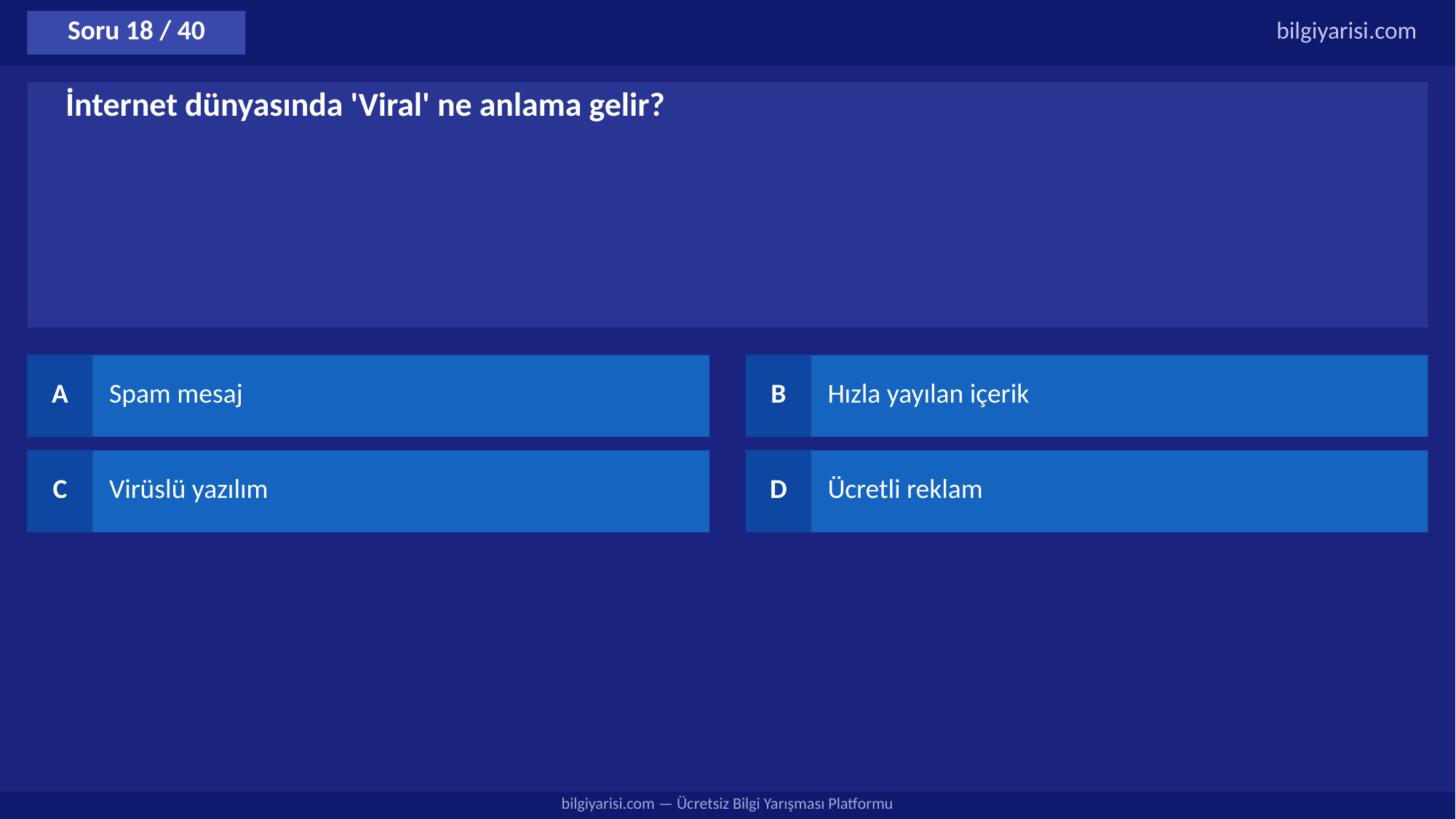

Soru 18 / 40
bilgiyarisi.com

İnternet dünyasında 'Viral' ne anlama gelir?

A
Spam mesaj

B
Hızla yayılan içerik

C
Virüslü yazılım

D
Ücretli reklam
bilgiyarisi.com — Ücretsiz Bilgi Yarışması Platformu